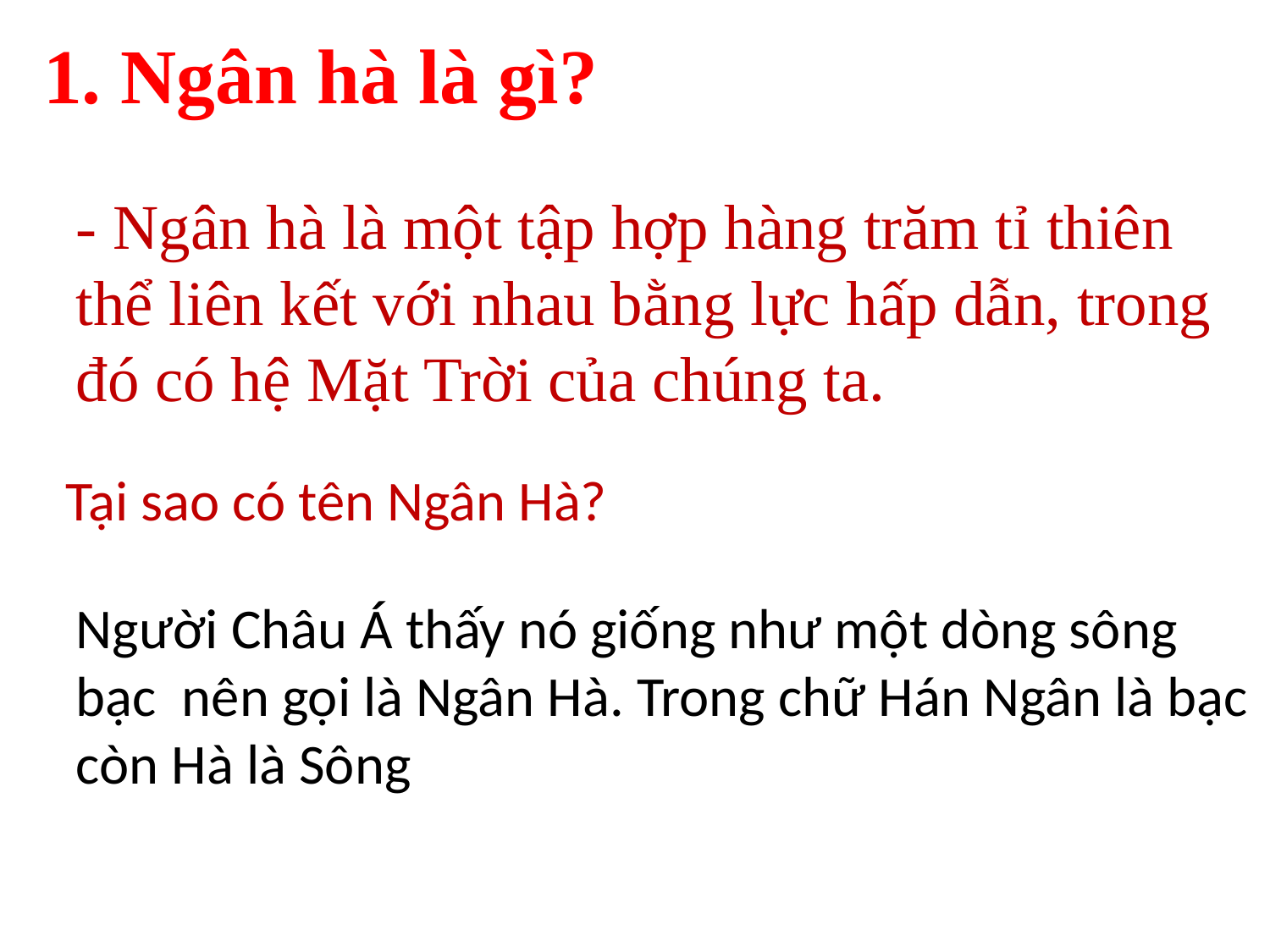

1. Ngân hà là gì?
- Ngân hà là một tập hợp hàng trăm tỉ thiên thể liên kết với nhau bằng lực hấp dẫn, trong đó có hệ Mặt Trời của chúng ta.
Tại sao có tên Ngân Hà?
Người Châu Á thấy nó giống như một dòng sông bạc  nên gọi là Ngân Hà. Trong chữ Hán Ngân là bạc còn Hà là Sông